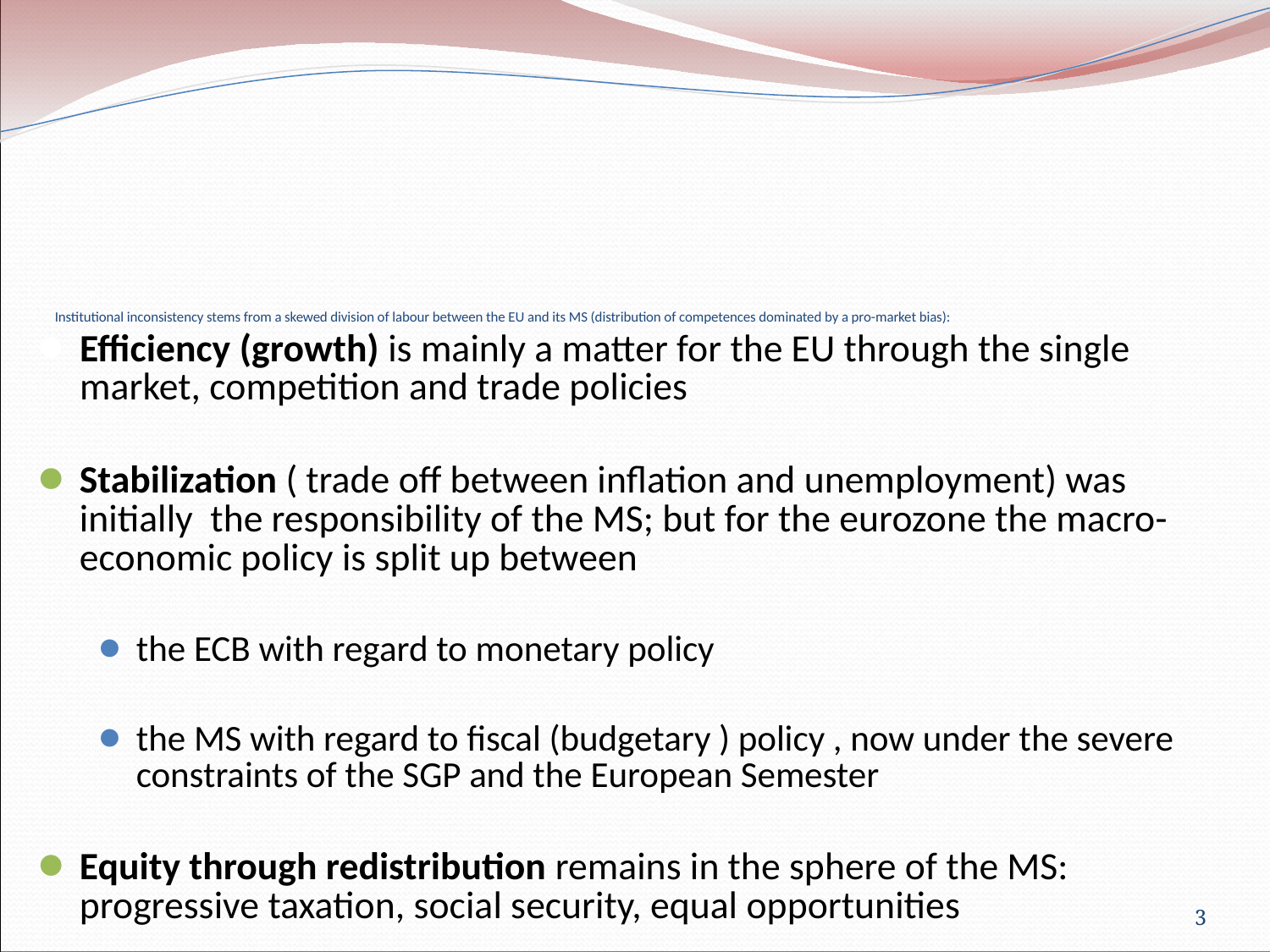

Institutional inconsistency stems from a skewed division of labour between the EU and its MS (distribution of competences dominated by a pro-market bias):
Efficiency (growth) is mainly a matter for the EU through the single market, competition and trade policies

Stabilization ( trade off between inflation and unemployment) was initially  the responsibility of the MS; but for the eurozone the macro-economic policy is split up between

the ECB with regard to monetary policy

the MS with regard to fiscal (budgetary ) policy , now under the severe constraints of the SGP and the European Semester

Equity through redistribution remains in the sphere of the MS: progressive taxation, social security, equal opportunities

3